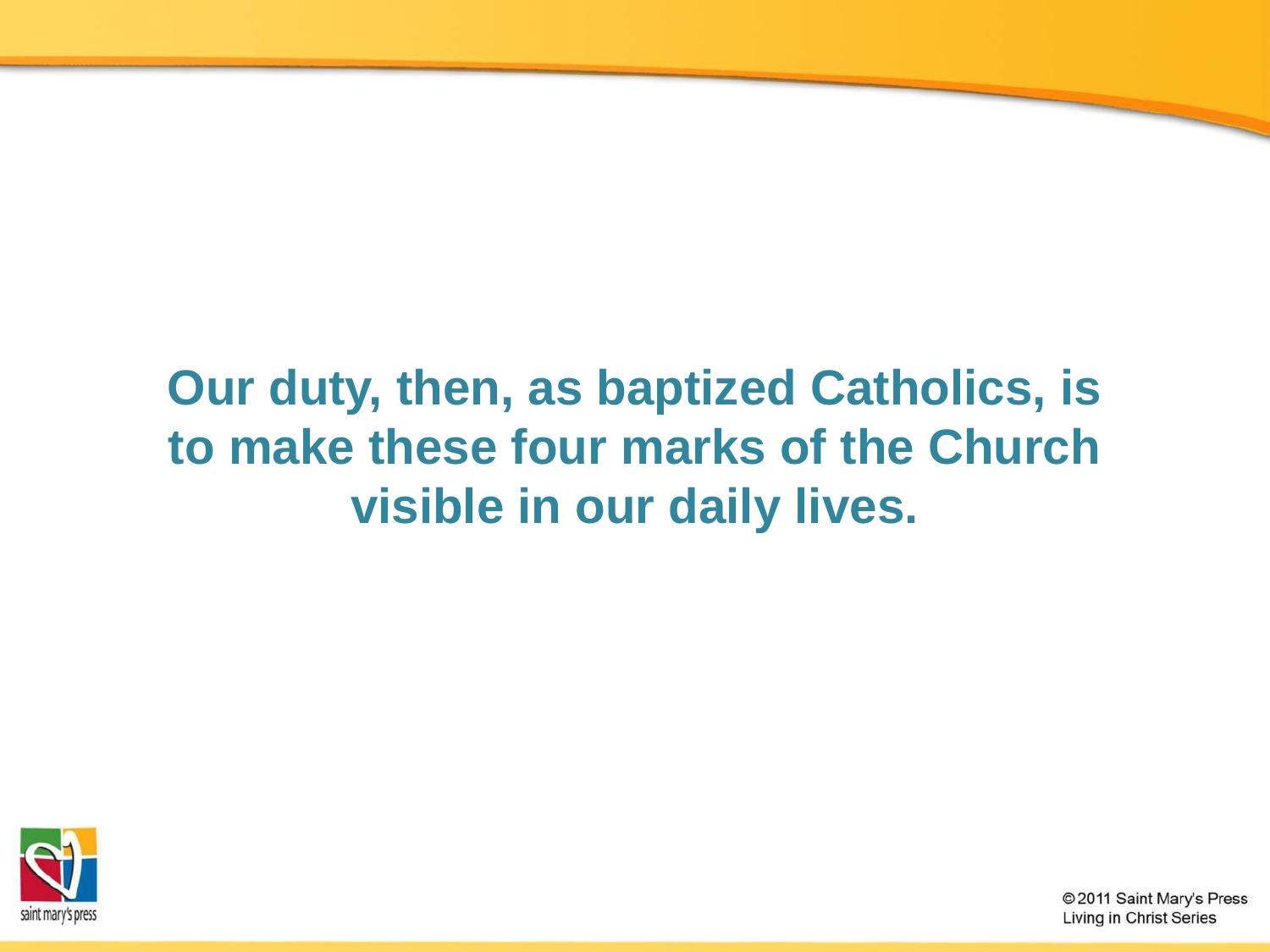

Our duty, then, as baptized Catholics, is to make these four marks of the Church visible in our daily lives.